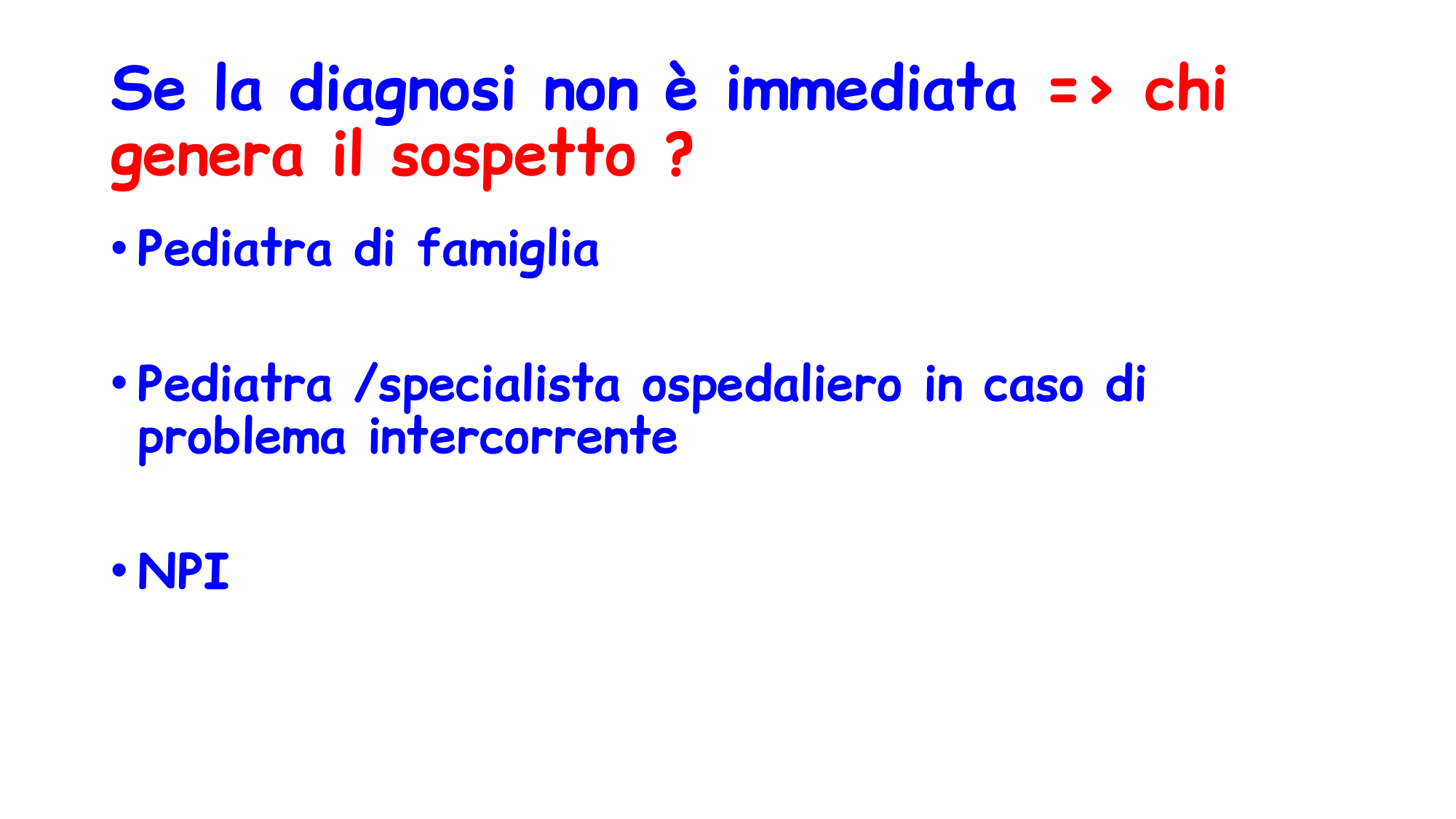

# Se la diagnosi non è immediata => chi genera il sospetto ?
Pediatra di famiglia

Pediatra /specialista ospedaliero in caso di problema intercorrente

NPI